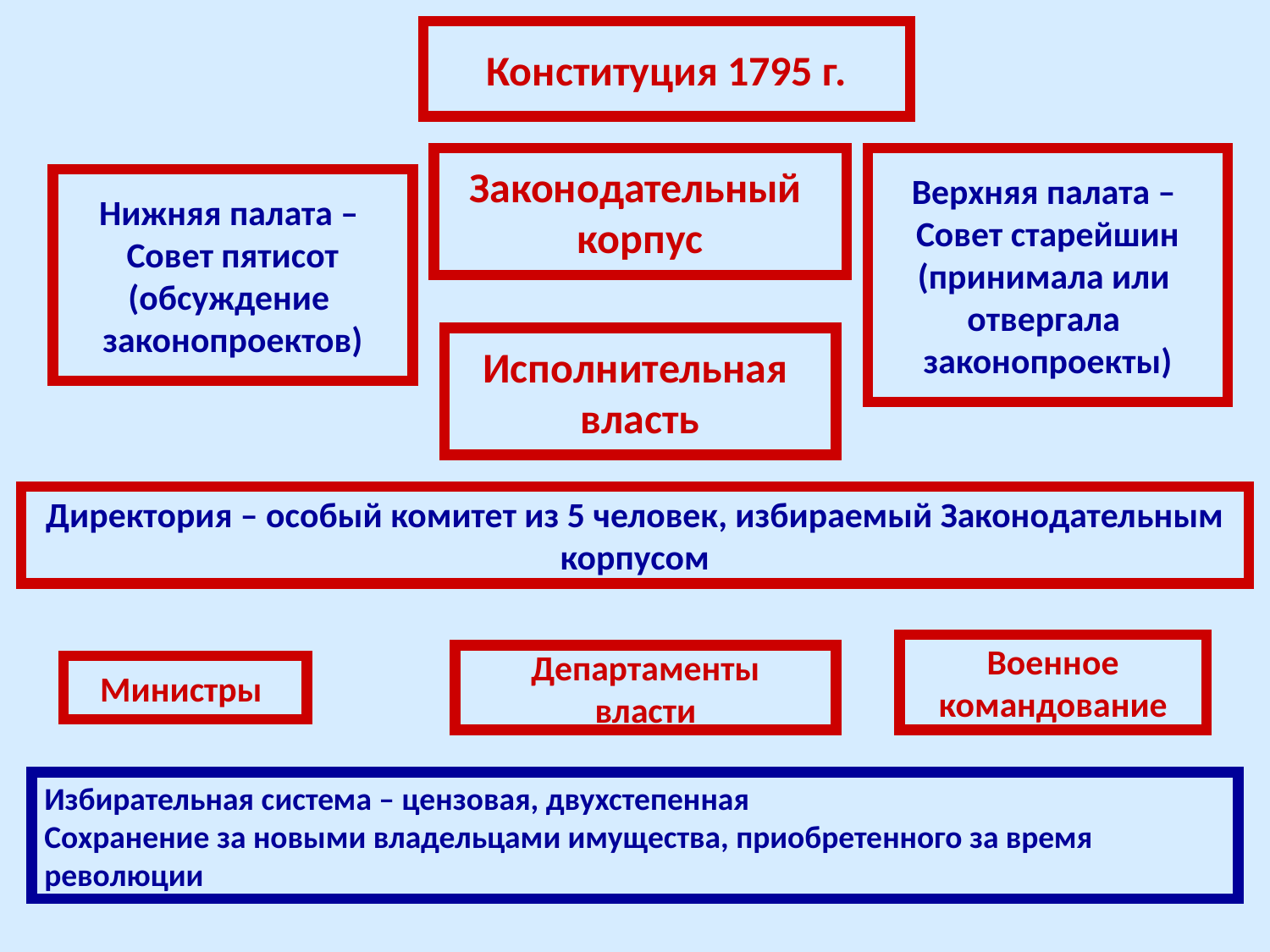

Конституция 1795 г.
Законодательный
корпус
Верхняя палата –
Совет старейшин
(принимала или
отвергала
законопроекты)
Нижняя палата –
Совет пятисот
(обсуждение
законопроектов)
Исполнительная
власть
Директория – особый комитет из 5 человек, избираемый Законодательным корпусом
Военное
командование
Департаменты
власти
Министры
Избирательная система – цензовая, двухстепенная
Сохранение за новыми владельцами имущества, приобретенного за время революции